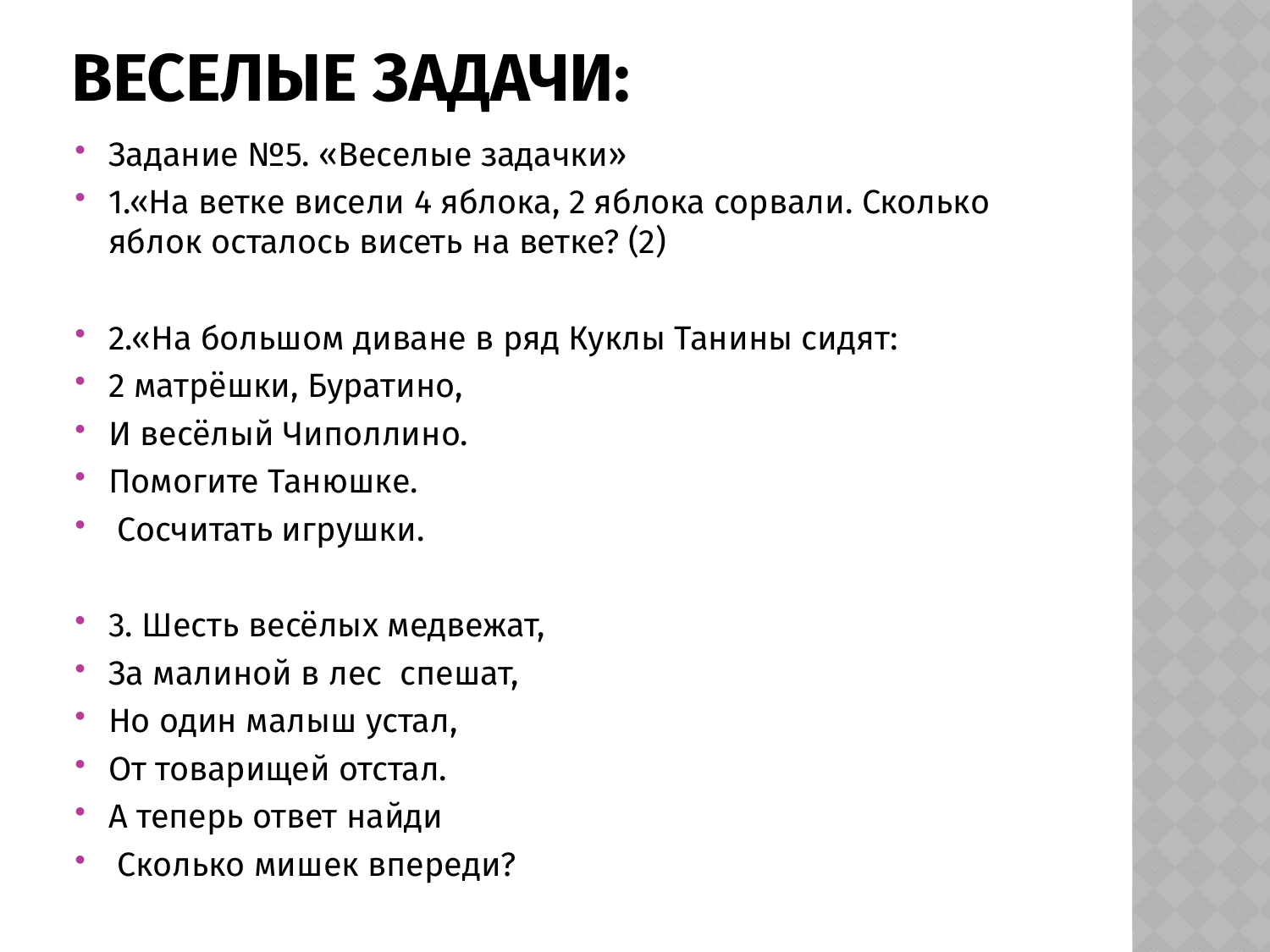

# Веселые задачи:
Задание №5. «Веселые задачки»
1.«На ветке висели 4 яблока, 2 яблока сорвали. Сколько яблок осталось висеть на ветке? (2)

2.«На большом диване в ряд Куклы Танины сидят:
2 матрёшки, Буратино,
И весёлый Чиполлино.
Помогите Танюшке.
 Сосчитать игрушки.

3. Шесть весёлых медвежат,
За малиной в лес  спешат,
Но один малыш устал,
От товарищей отстал.
А теперь ответ найди
 Сколько мишек впереди?